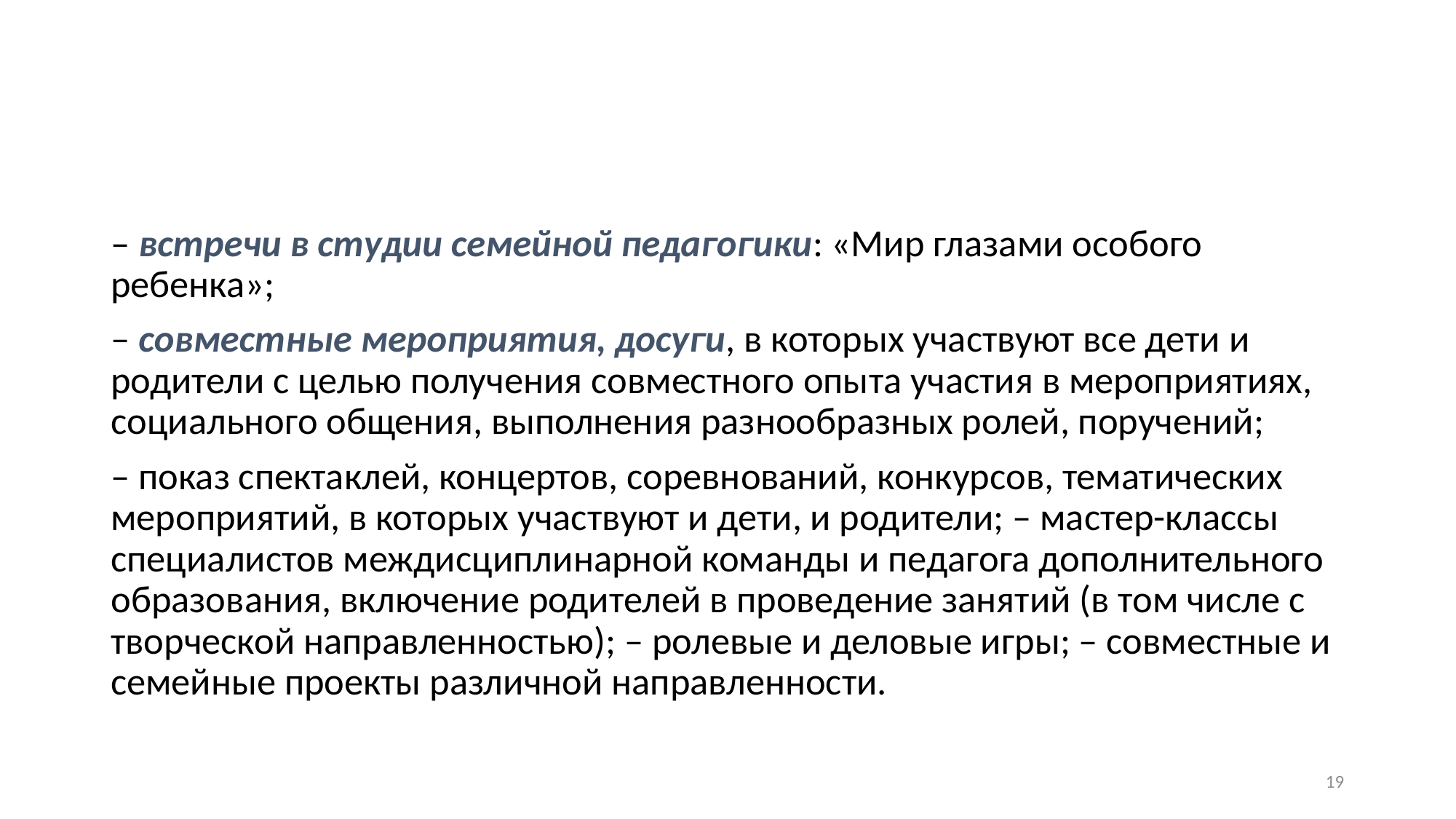

#
– встречи в студии семейной педагогики: «Мир глазами особого ребенка»;
– совместные мероприятия, досуги, в которых участвуют все дети и родители с целью получения совместного опыта участия в мероприятиях, социального общения, выполнения разнообразных ролей, поручений;
– показ спектаклей, концертов, соревнований, конкурсов, тематических мероприятий, в которых участвуют и дети, и родители; – мастер-классы специалистов междисциплинарной команды и педагога дополнительного образования, включение родителей в проведение занятий (в том числе с творческой направленностью); – ролевые и деловые игры; – совместные и семейные проекты различной направленности.
19